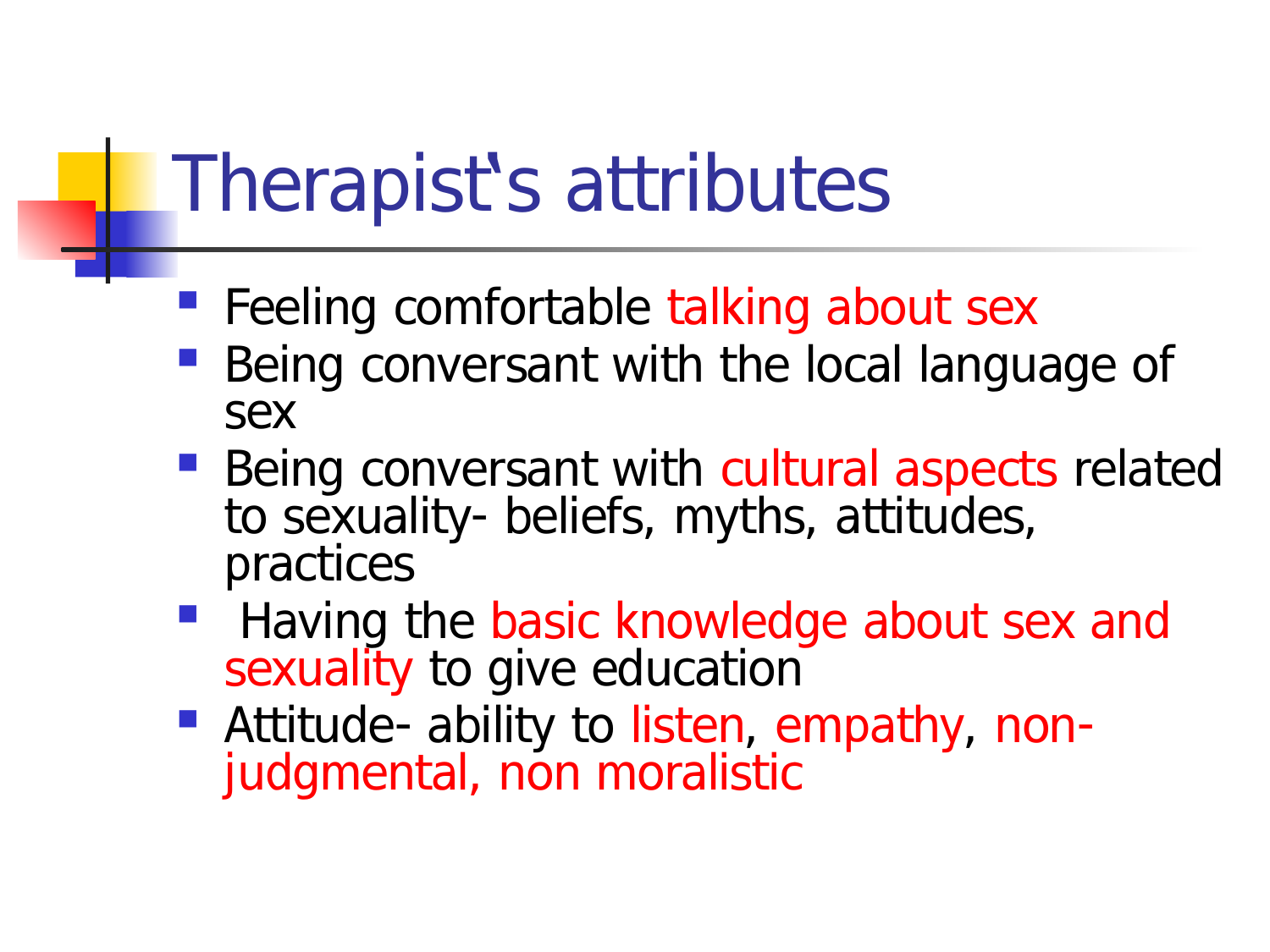

# Therapist‘s attributes
Feeling comfortable talking about sex
Being conversant with the local language of sex
Being conversant with cultural aspects related to sexuality- beliefs, myths, attitudes, practices
 Having the basic knowledge about sex and sexuality to give education
Attitude- ability to listen, empathy, non-judgmental, non moralistic